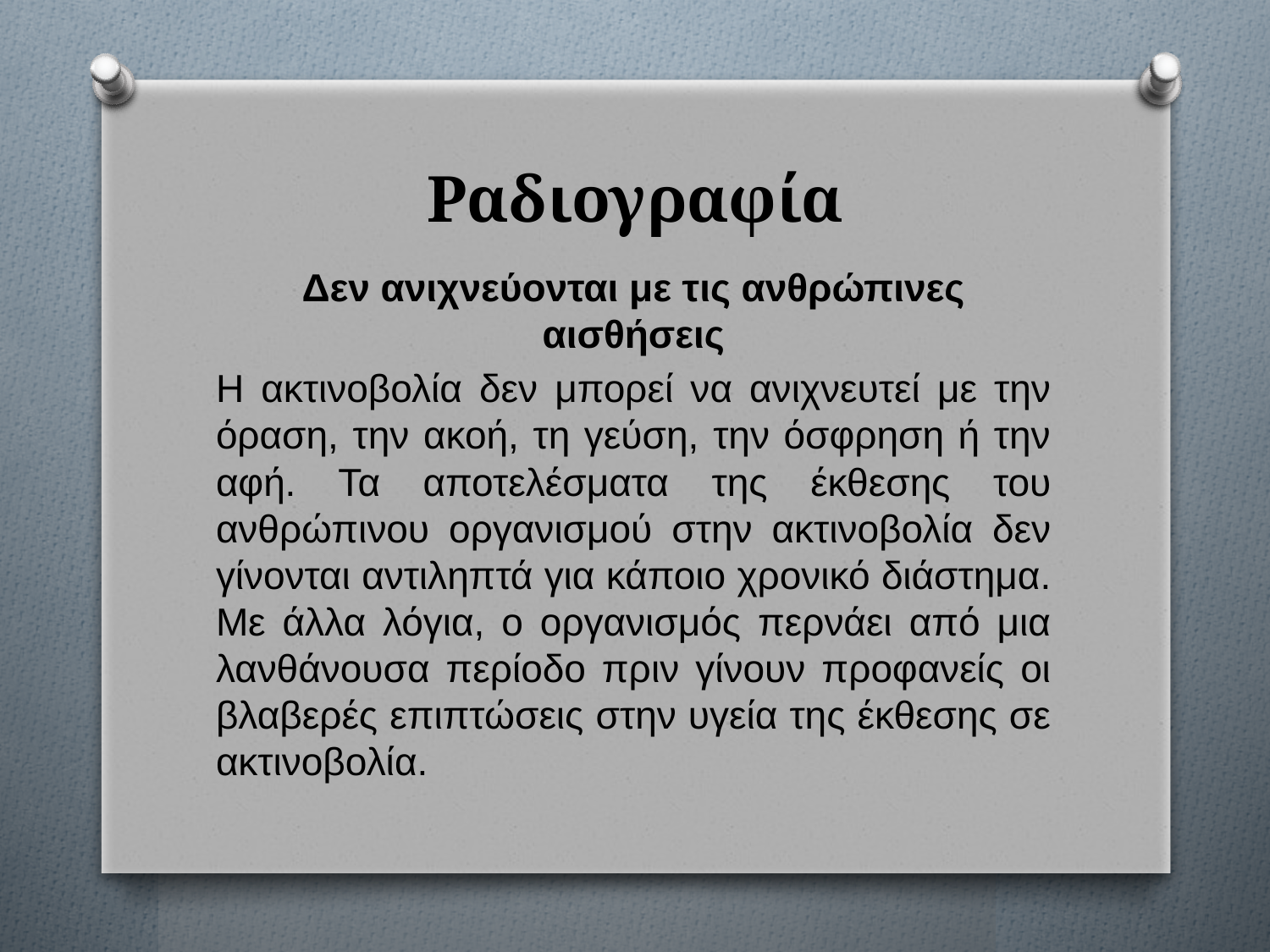

# Ραδιογραφία
Δεν ανιχνεύονται με τις ανθρώπινες αισθήσεις
Η ακτινοβολία δεν μπορεί να ανιχνευτεί με την όραση, την ακοή, τη γεύση, την όσφρηση ή την αφή. Τα αποτελέσματα της έκθεσης του ανθρώπινου οργανισμού στην ακτινοβολία δεν γίνονται αντιληπτά για κάποιο χρονικό διάστημα. Με άλλα λόγια, ο οργανισμός περνάει από μια λανθάνουσα περίοδο πριν γίνουν προφανείς οι βλαβερές επιπτώσεις στην υγεία της έκθεσης σε ακτινοβολία.